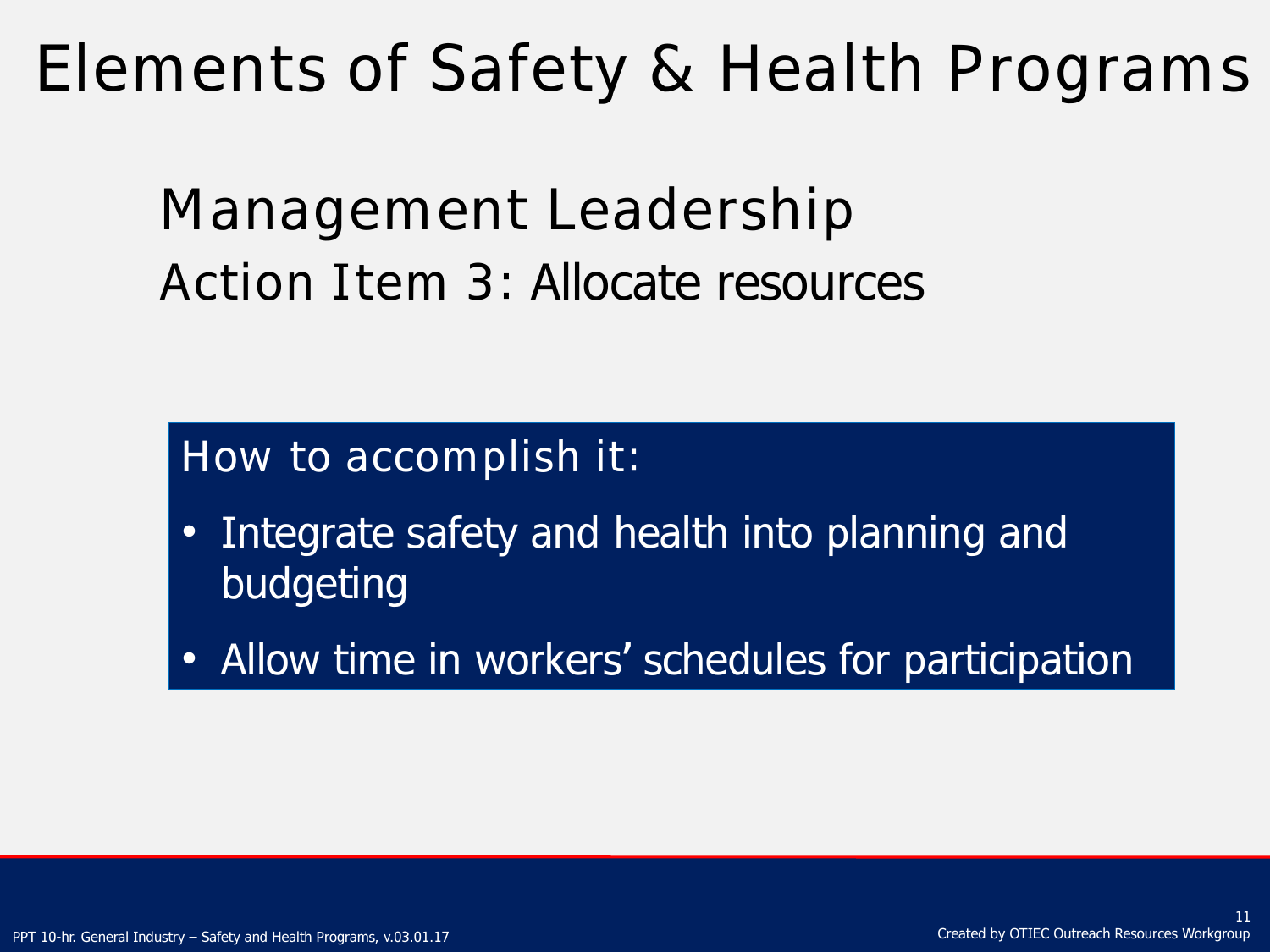

# Elements of Safety & Health Programs
Management Leadership
Action Item 3: Allocate resources
How to accomplish it:

Integrate safety and health into planning and budgeting

Allow time in workers’ schedules for participation